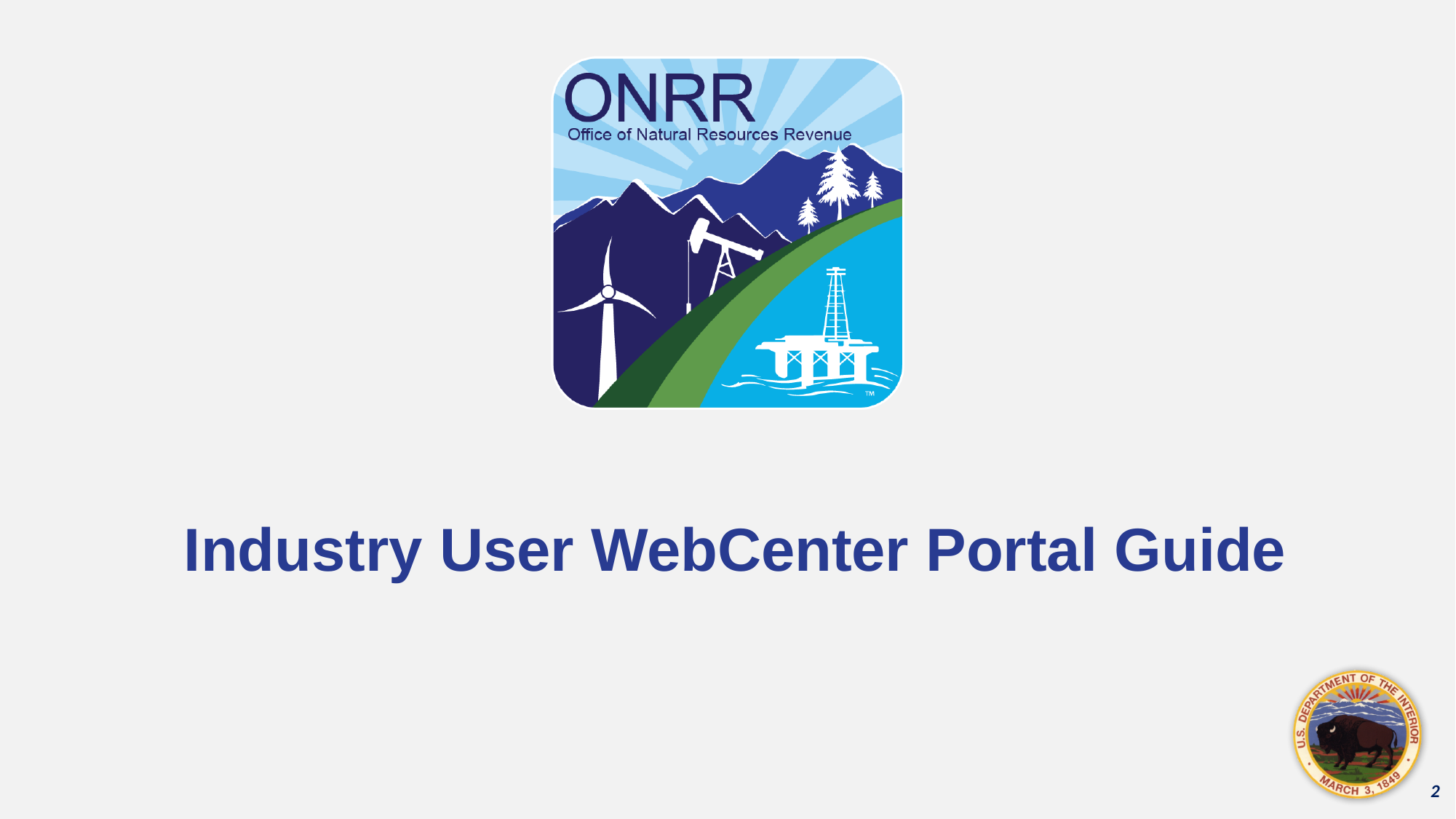

# Industry User WebCenter Portal Guide
2